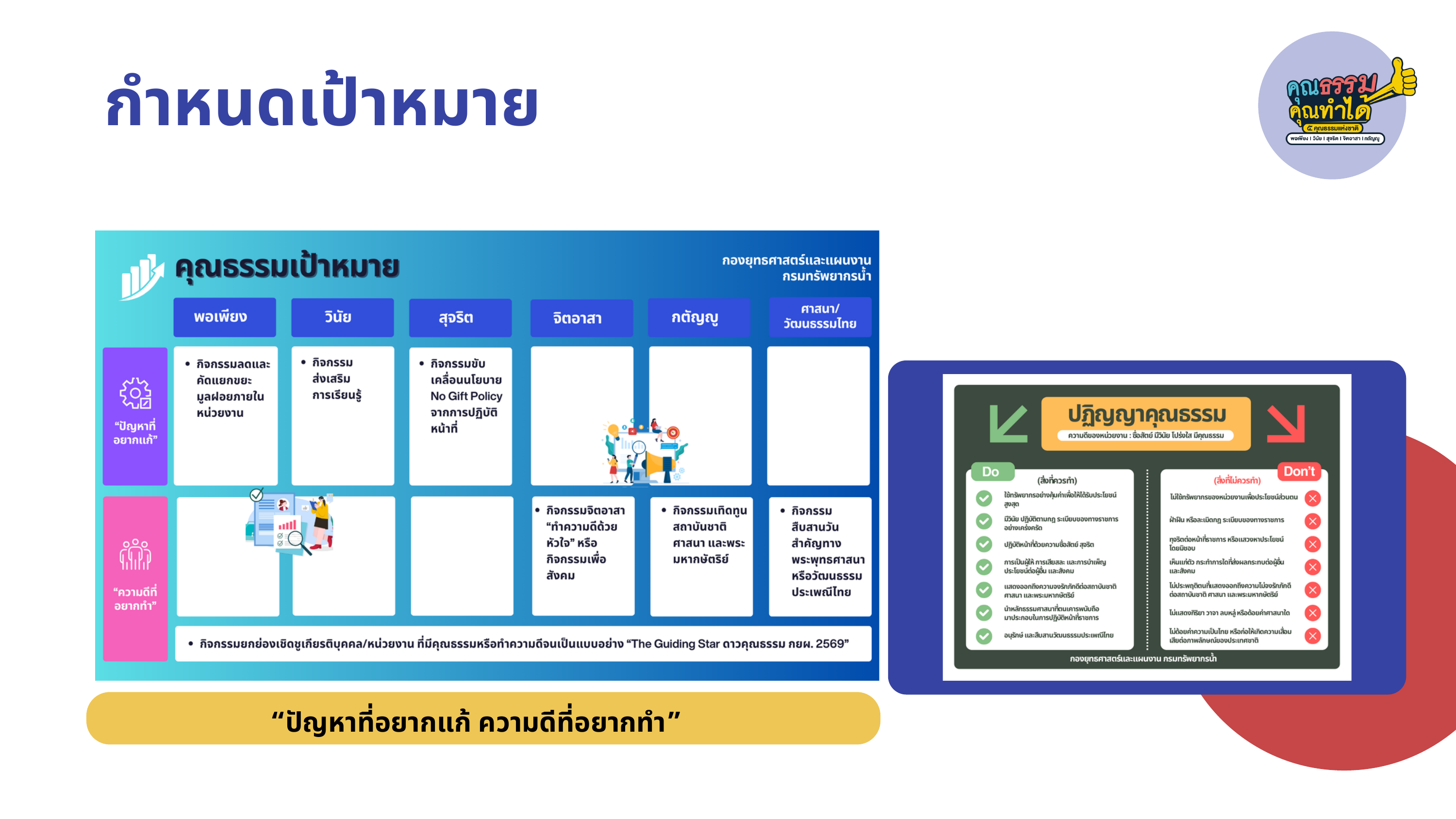

กำหนดเป้าหมาย

“ปัญหาที่อยากแก้ ความดีที่อยากทำ”